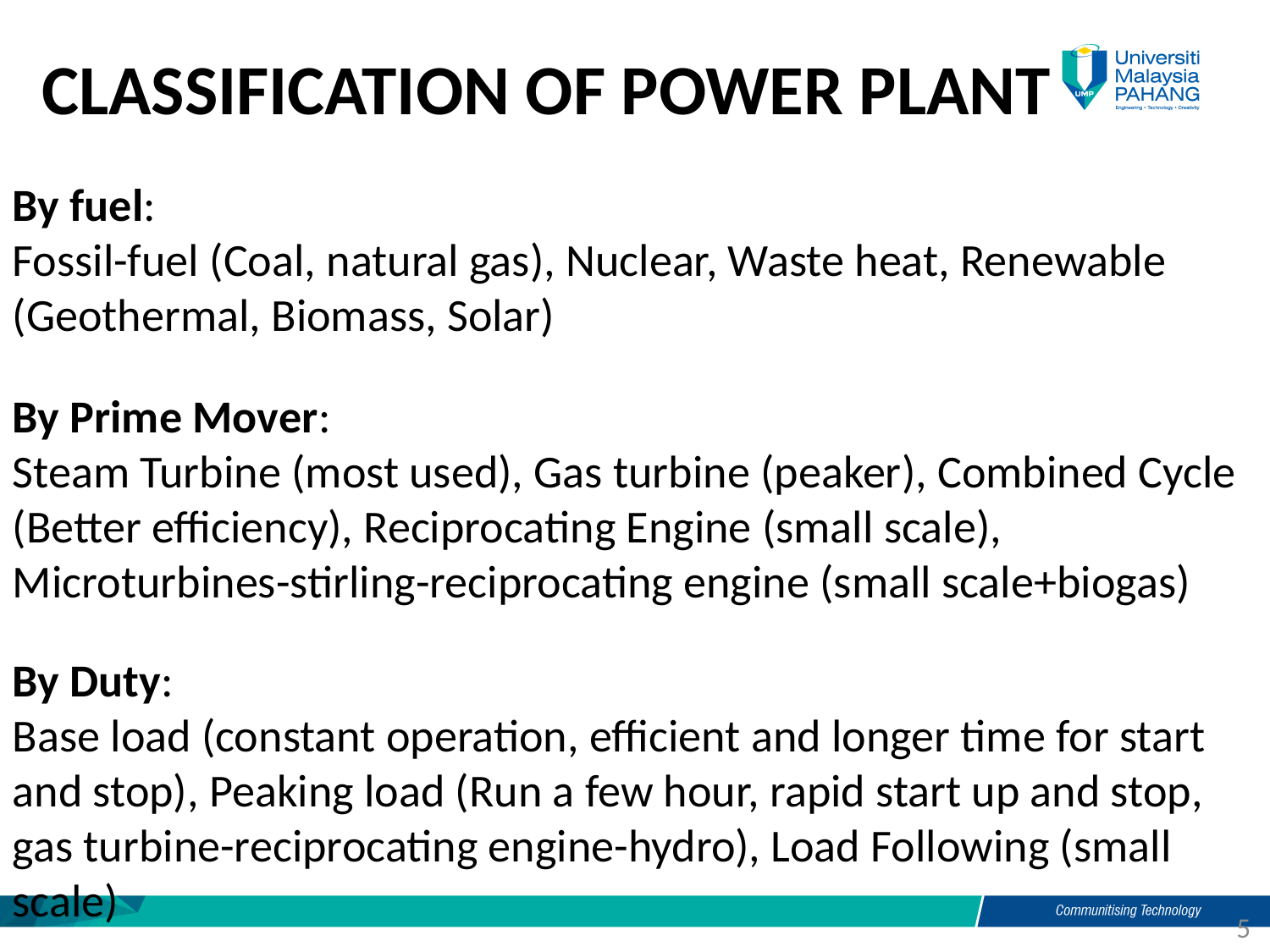

# Classification of Power Plant
By fuel:
Fossil-fuel (Coal, natural gas), Nuclear, Waste heat, Renewable (Geothermal, Biomass, Solar)
By Prime Mover:
Steam Turbine (most used), Gas turbine (peaker), Combined Cycle (Better efficiency), Reciprocating Engine (small scale), Microturbines-stirling-reciprocating engine (small scale+biogas)
By Duty:
Base load (constant operation, efficient and longer time for start and stop), Peaking load (Run a few hour, rapid start up and stop, gas turbine-reciprocating engine-hydro), Load Following (small scale)
5